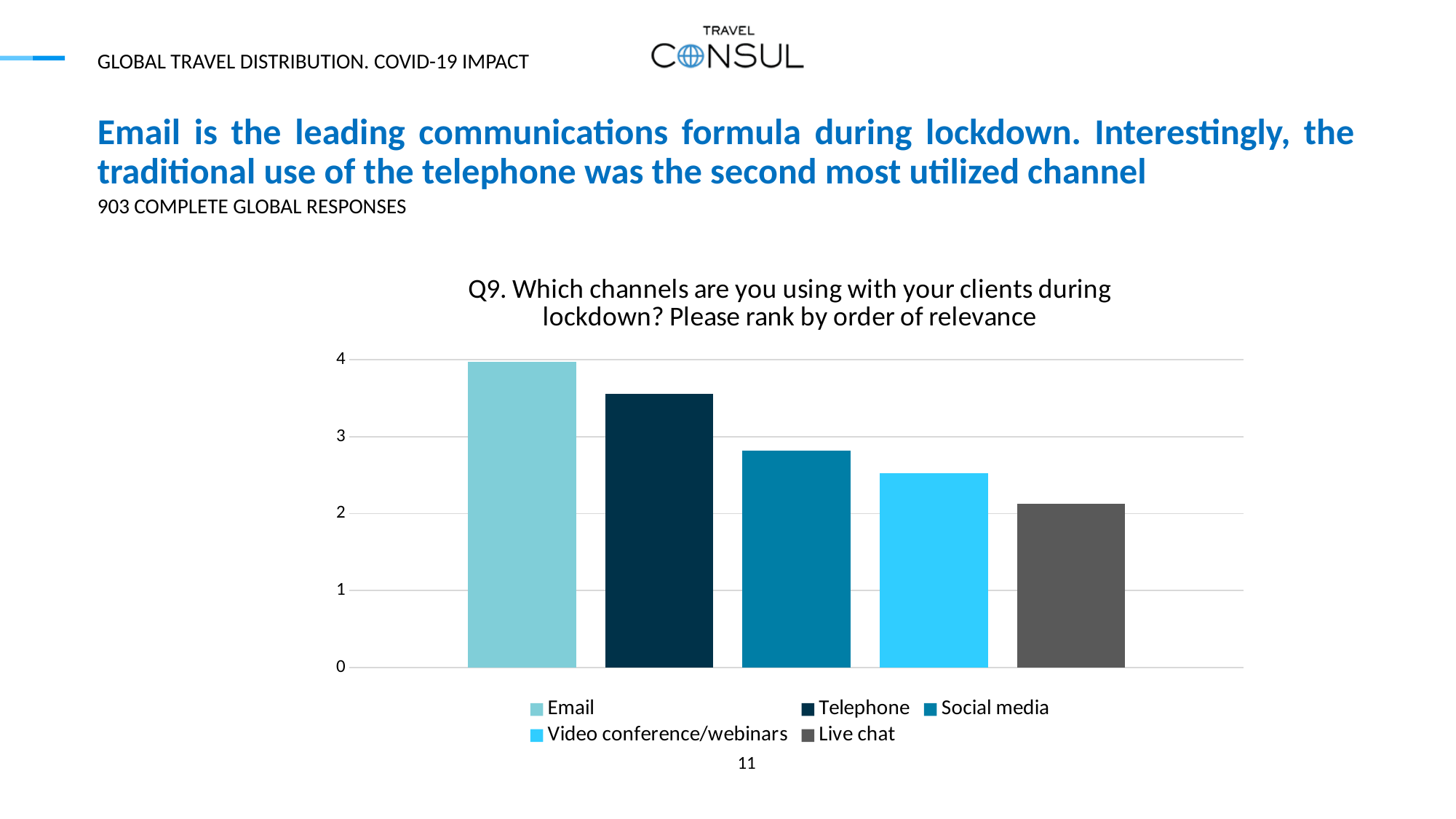

GLOBAL TRAVEL DISTRIBUTION. COVID-19 IMPACT
# Email is the leading communications formula during lockdown. Interestingly, the traditional use of the telephone was the second most utilized channel
903 COMPLETE GLOBAL RESPONSES

### Chart: Q9. Which channels are you using with your clients during lockdown? Please rank by order of relevance

| Category | Email | Telephone | Social media | Video conference/webinars | Live chat |
|---|---|---|---|---|---|
11